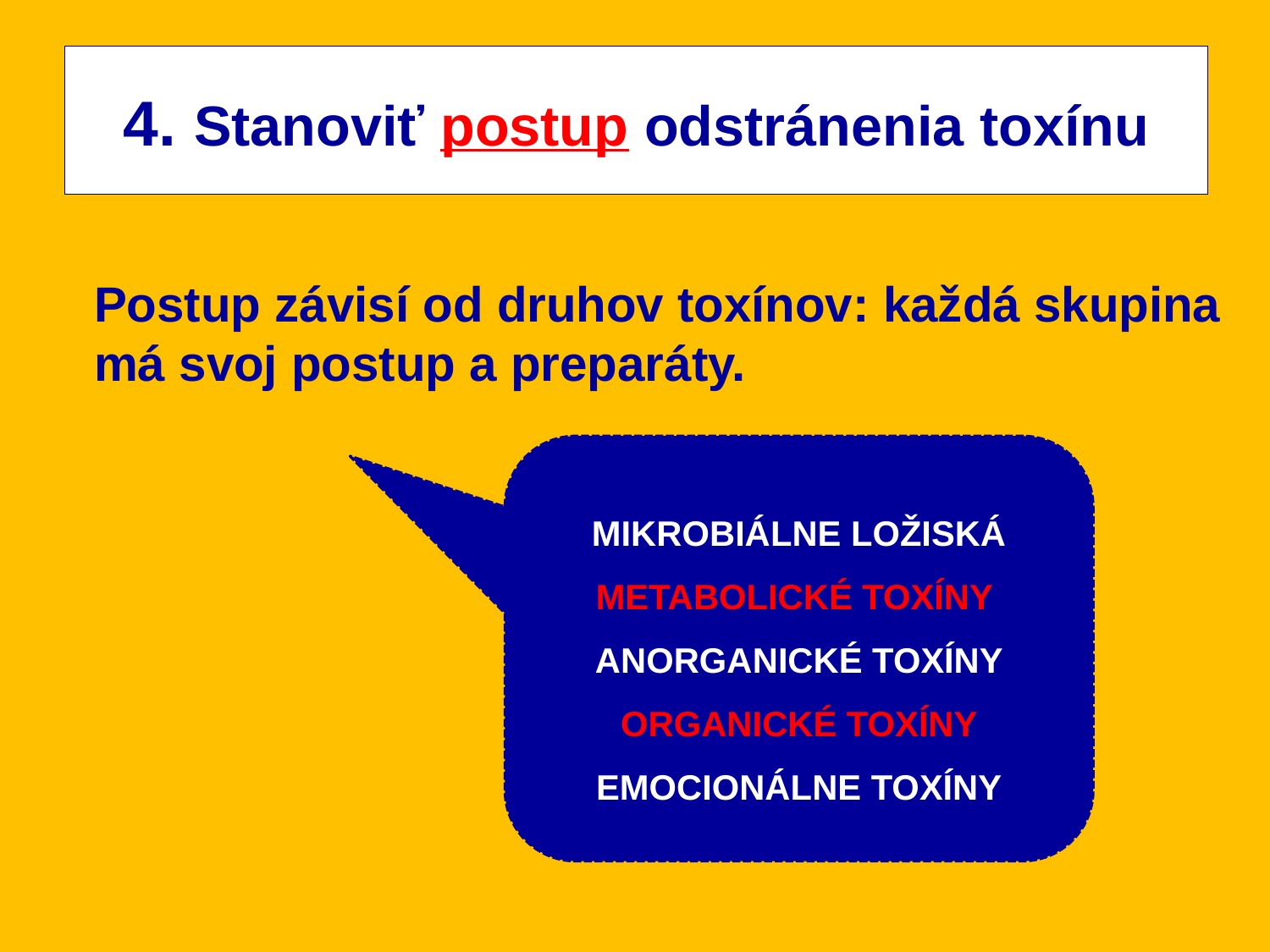

# 4. Stanoviť postup odstránenia toxínu
Postup závisí od druhov toxínov: každá skupina
má svoj postup a preparáty.
MIKROBIÁLNE LOŽISKÁ
METABOLICKÉ TOXÍNY
ANORGANICKÉ TOXÍNY
ORGANICKÉ TOXÍNY
EMOCIONÁLNE TOXÍNY